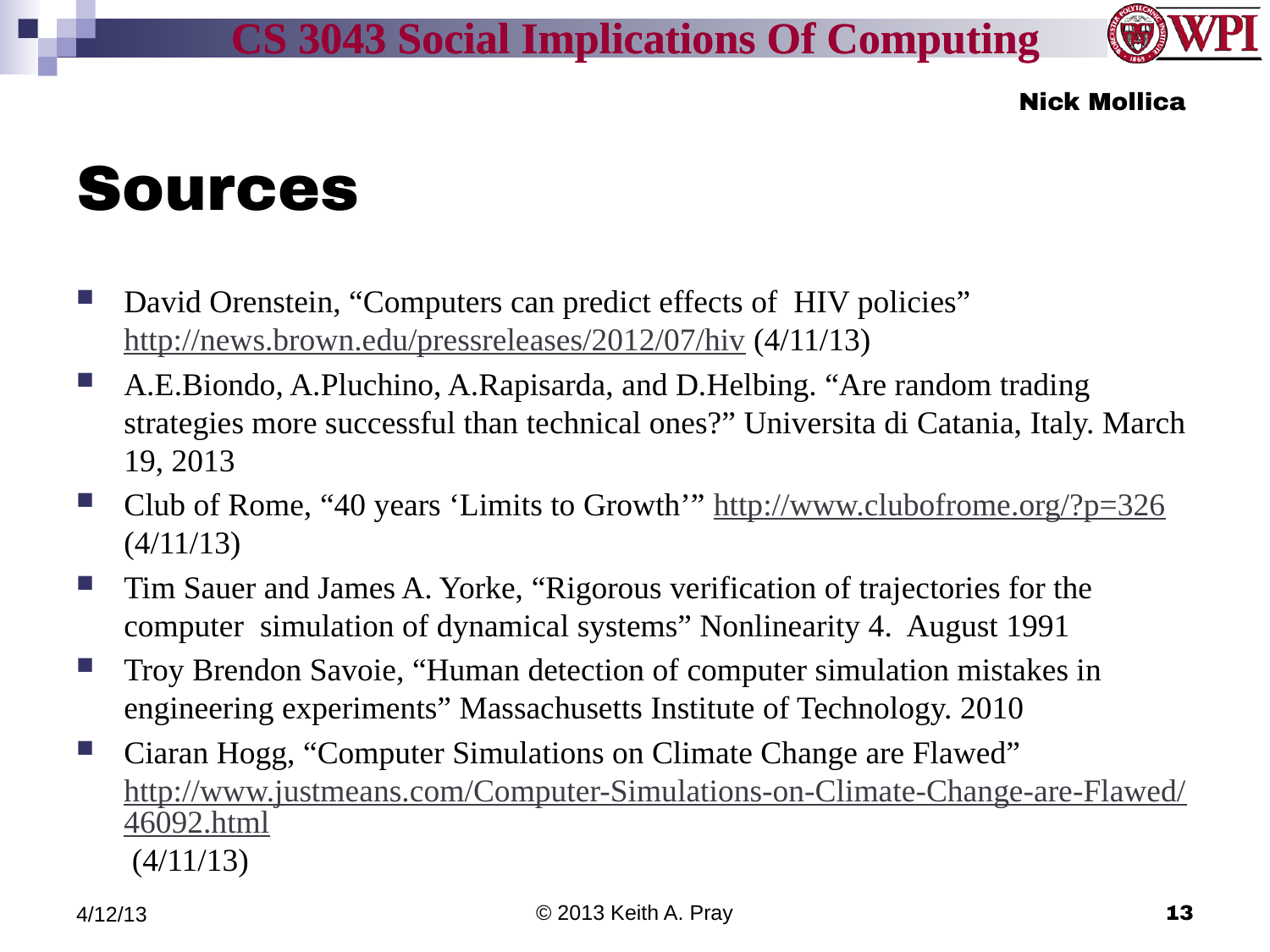

Nick Mollica
# Sources
David Orenstein, “Computers can predict effects of  HIV policies” http://news.brown.edu/pressreleases/2012/07/hiv (4/11/13)
A.E.Biondo, A.Pluchino, A.Rapisarda, and D.Helbing. “Are random trading strategies more successful than technical ones?” Universita di Catania, Italy. March 19, 2013
Club of Rome, “40 years ‘Limits to Growth’” http://www.clubofrome.org/?p=326 (4/11/13)
Tim Sauer and James A. Yorke, “Rigorous verification of trajectories for the computer  simulation of dynamical systems” Nonlinearity 4.  August 1991
Troy Brendon Savoie, “Human detection of computer simulation mistakes in engineering experiments” Massachusetts Institute of Technology. 2010
Ciaran Hogg, “Computer Simulations on Climate Change are Flawed” http://www.justmeans.com/Computer-Simulations-on-Climate-Change-are-Flawed/46092.html (4/11/13)
4/12/13
© 2013 Keith A. Pray
13